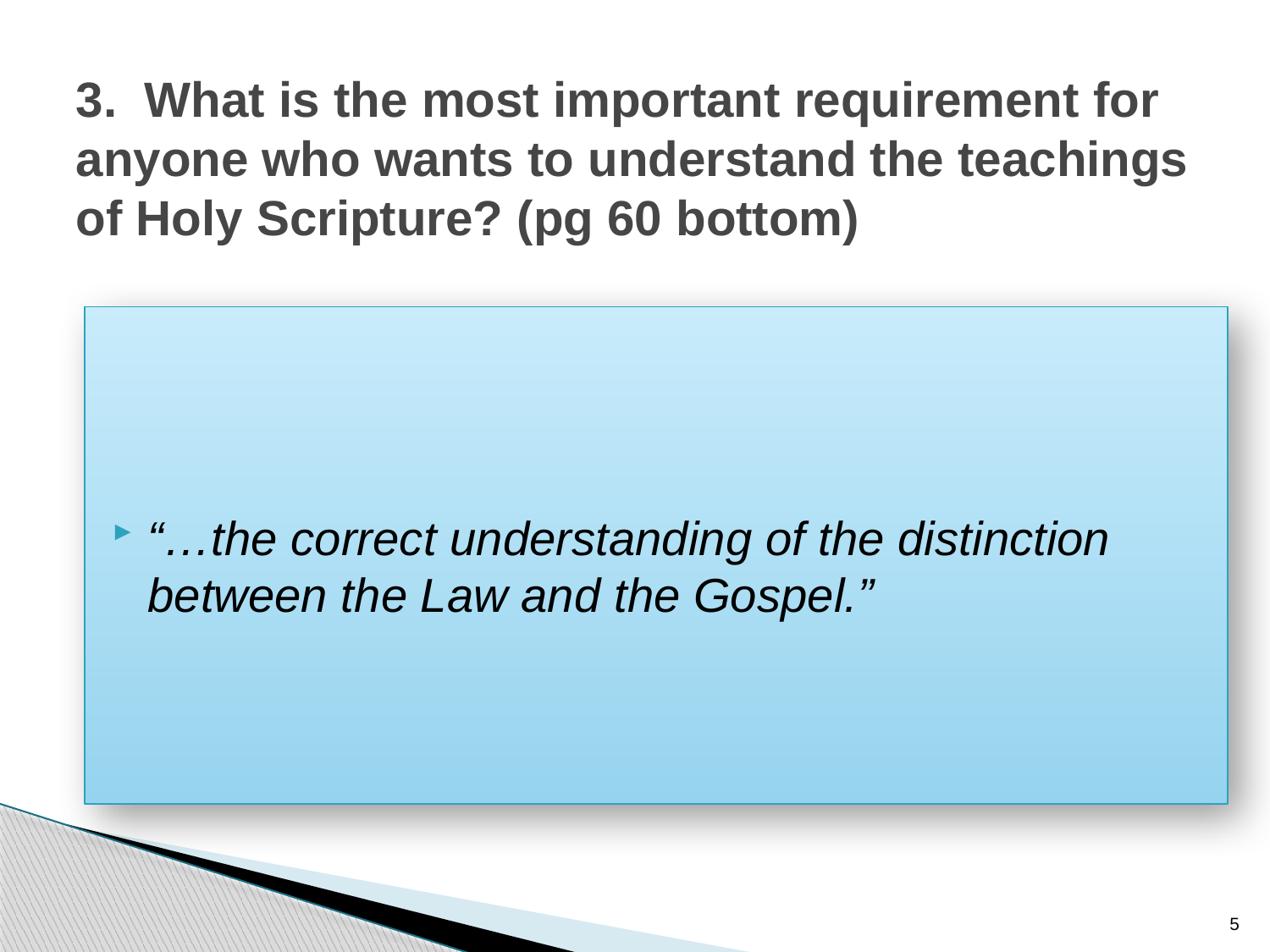

# 3.  What is the most important requirement for anyone who wants to understand the teachings of Holy Scripture? (pg 60 bottom)
“…the correct understanding of the distinction between the Law and the Gospel.”
5